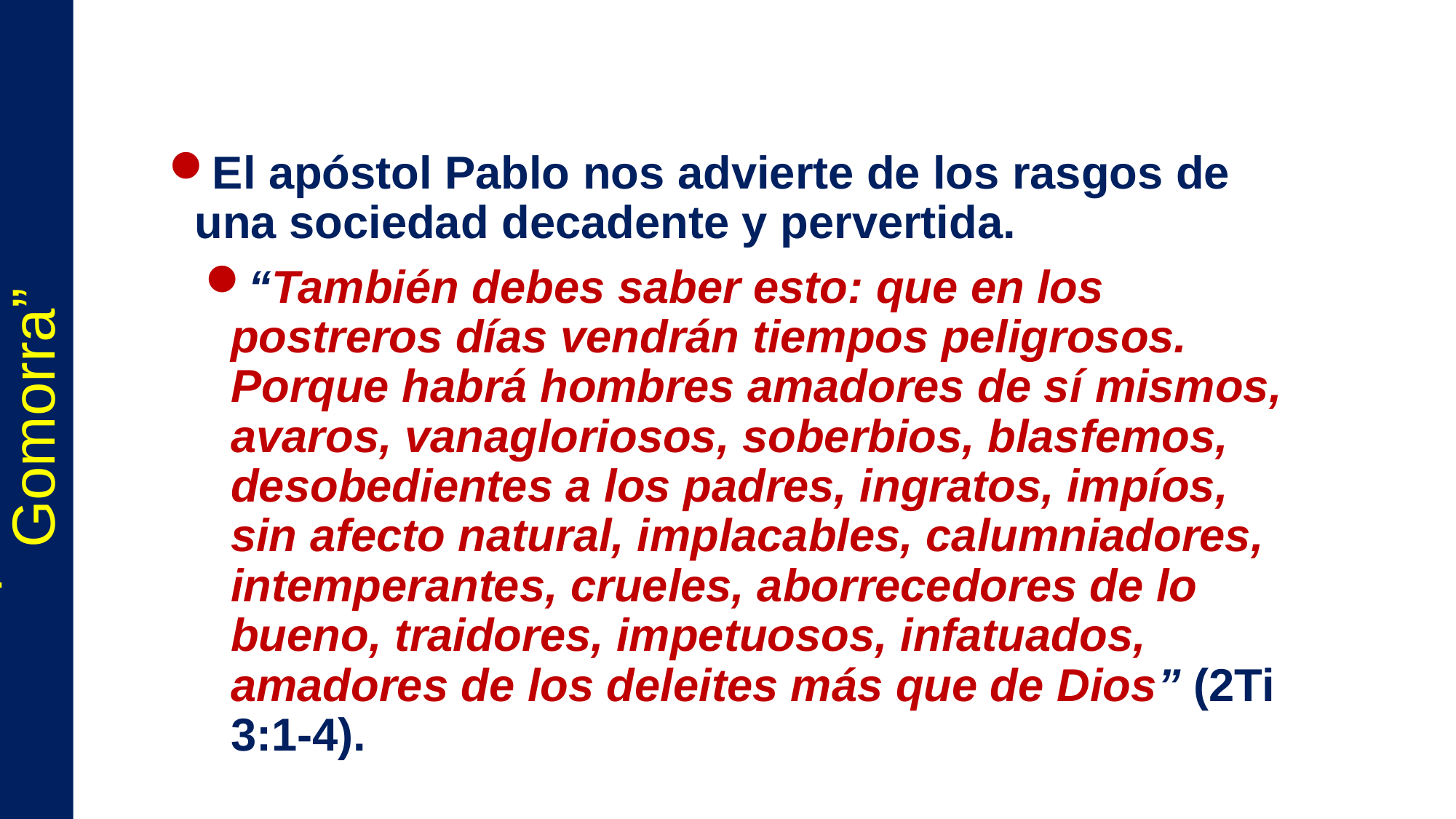

El apóstol Pablo nos advierte de los rasgos de una sociedad decadente y pervertida.
“También debes saber esto: que en los postreros días vendrán tiempos peligrosos. Porque habrá hombres amadores de sí mismos, avaros, vanagloriosos, soberbios, blasfemos, desobedientes a los padres, ingratos, impíos, sin afecto natural, implacables, calumniadores, intemperantes, crueles, aborrecedores de lo bueno, traidores, impetuosos, infatuados, amadores de los deleites más que de Dios” (2Ti 3:1-4).

“El Espíritu De Sodoma Y Gomorra”